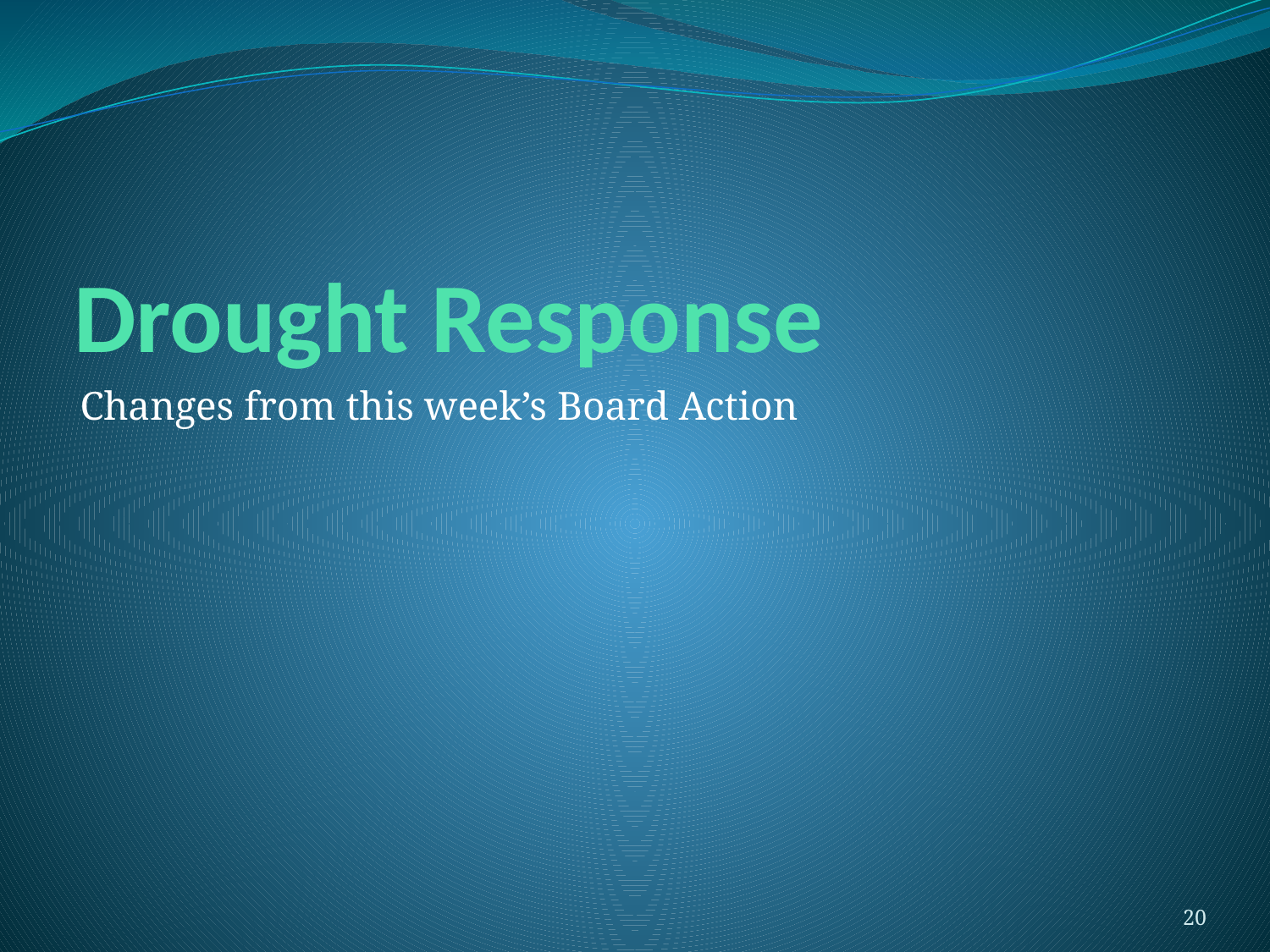

# Drought Response
Changes from this week’s Board Action
20